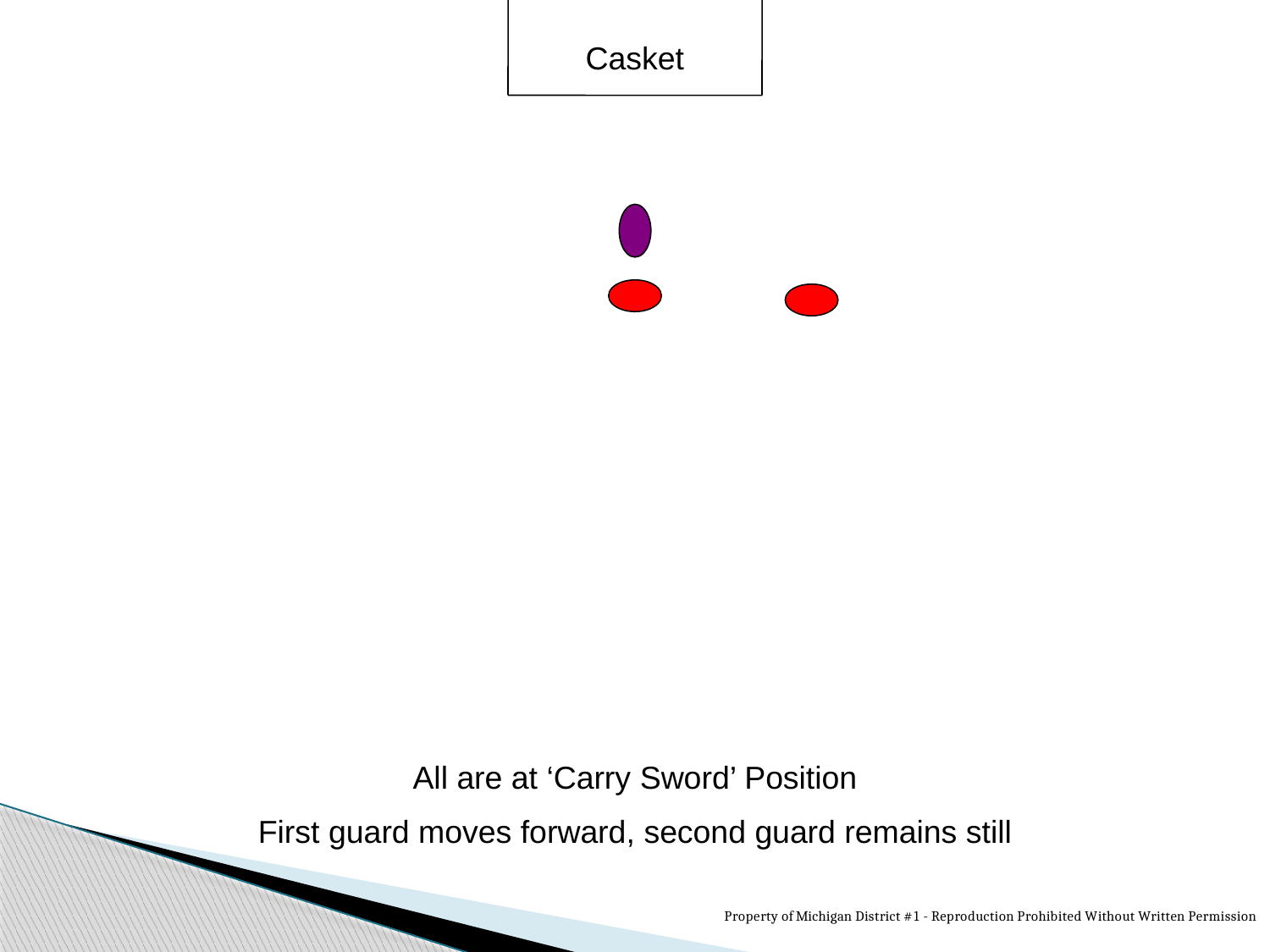

Casket

All are at ‘Carry Sword’ Position
First guard moves forward, second guard remains still
Property of Michigan District #1 - Reproduction Prohibited Without Written Permission